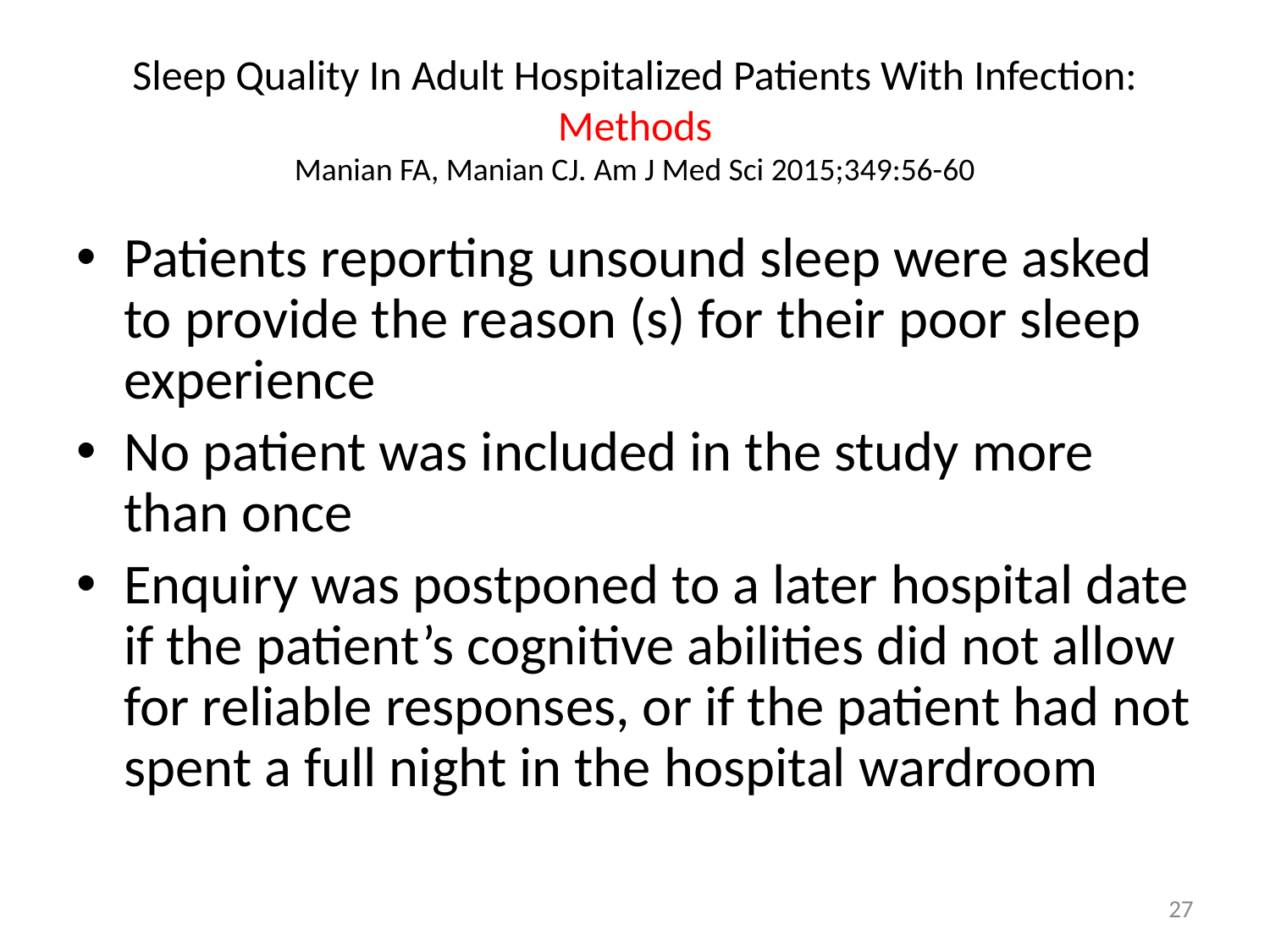

# Sleep Quality In Adult Hospitalized Patients With Infection: Methods Manian FA, Manian CJ. Am J Med Sci 2015;349:56-60
Patients reporting unsound sleep were asked to provide the reason (s) for their poor sleep experience
No patient was included in the study more than once
Enquiry was postponed to a later hospital date if the patient’s cognitive abilities did not allow for reliable responses, or if the patient had not spent a full night in the hospital wardroom
27